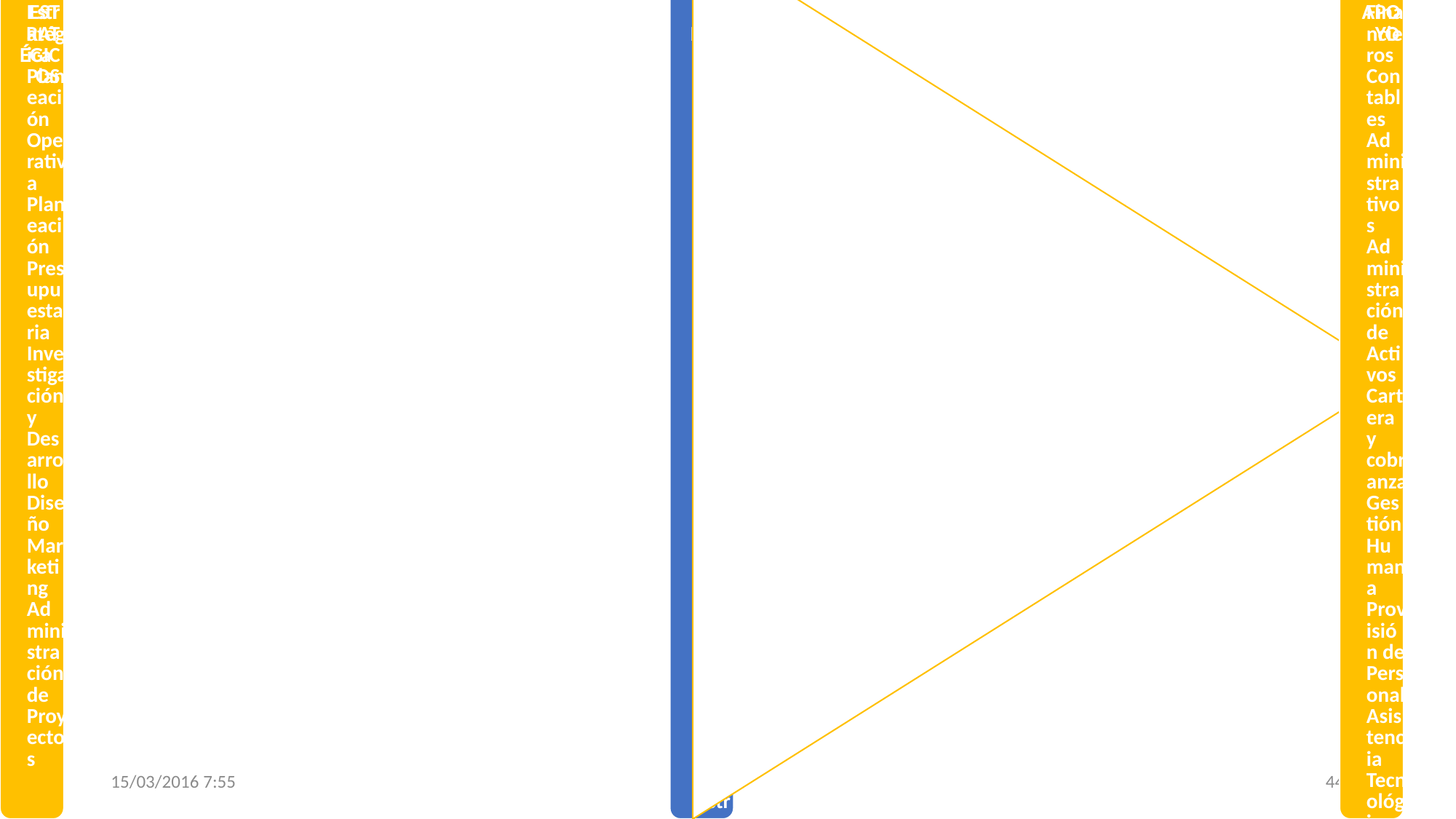

Planeación Presupuestaria
Investigación y Desarrollo
Diseño
Marketing
Administración de Proyectos
Cotización de pólizas
Inspección de nuevo riesgo
Renovaciones
Administración de pólizas
Emisión
Contables
Administrativos
Administración de Activos
Cartera y cobranza
Gestión Humana
Provisión de Personal
Desarrollo
15/03/2016 7:55
44